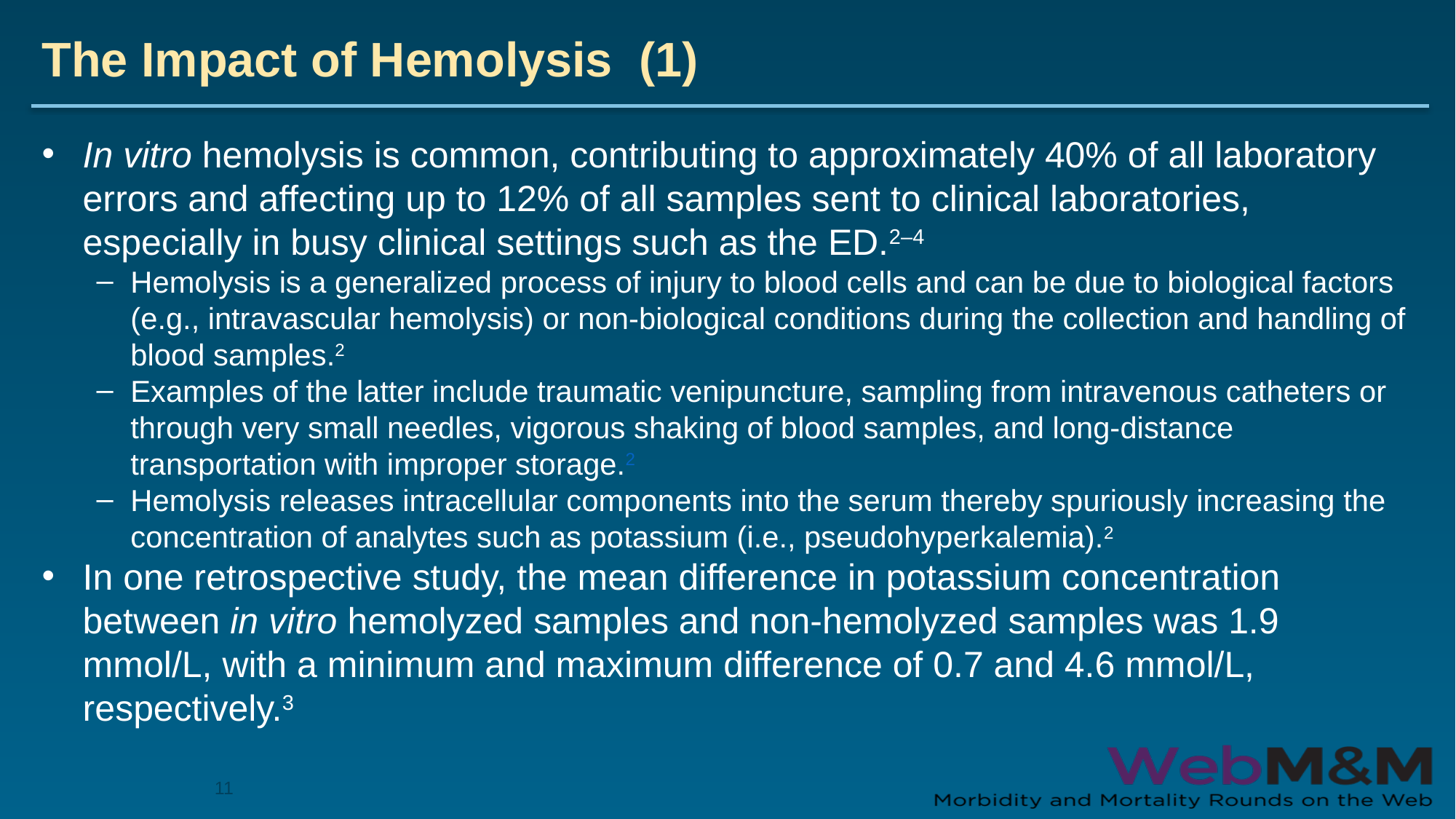

# The Impact of Hemolysis  (1)
In vitro hemolysis is common, contributing to approximately 40% of all laboratory errors and affecting up to 12% of all samples sent to clinical laboratories, especially in busy clinical settings such as the ED.2–4
Hemolysis is a generalized process of injury to blood cells and can be due to biological factors (e.g., intravascular hemolysis) or non-biological conditions during the collection and handling of blood samples.2
Examples of the latter include traumatic venipuncture, sampling from intravenous catheters or through very small needles, vigorous shaking of blood samples, and long-distance transportation with improper storage.2
Hemolysis releases intracellular components into the serum thereby spuriously increasing the concentration of analytes such as potassium (i.e., pseudohyperkalemia).2
In one retrospective study, the mean difference in potassium concentration between in vitro hemolyzed samples and non-hemolyzed samples was 1.9 mmol/L, with a minimum and maximum difference of 0.7 and 4.6 mmol/L, respectively.3

11